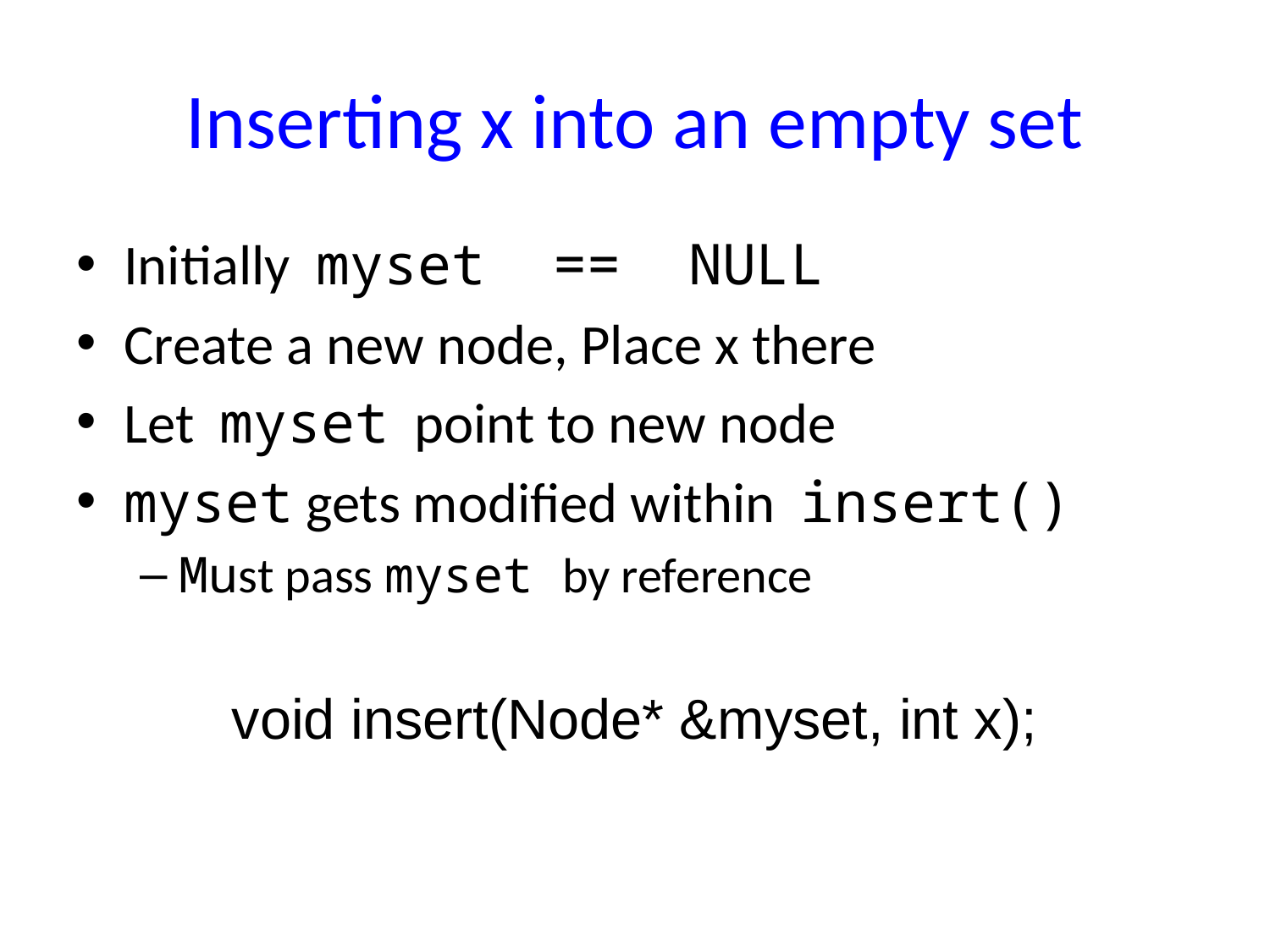

# Inserting x into an empty set
Initially  myset  ==  NULL
Create a new node, Place x there
Let  myset  point to new node
myset gets modified within  insert()
Must pass myset by reference

void insert(Node* &myset, int x);